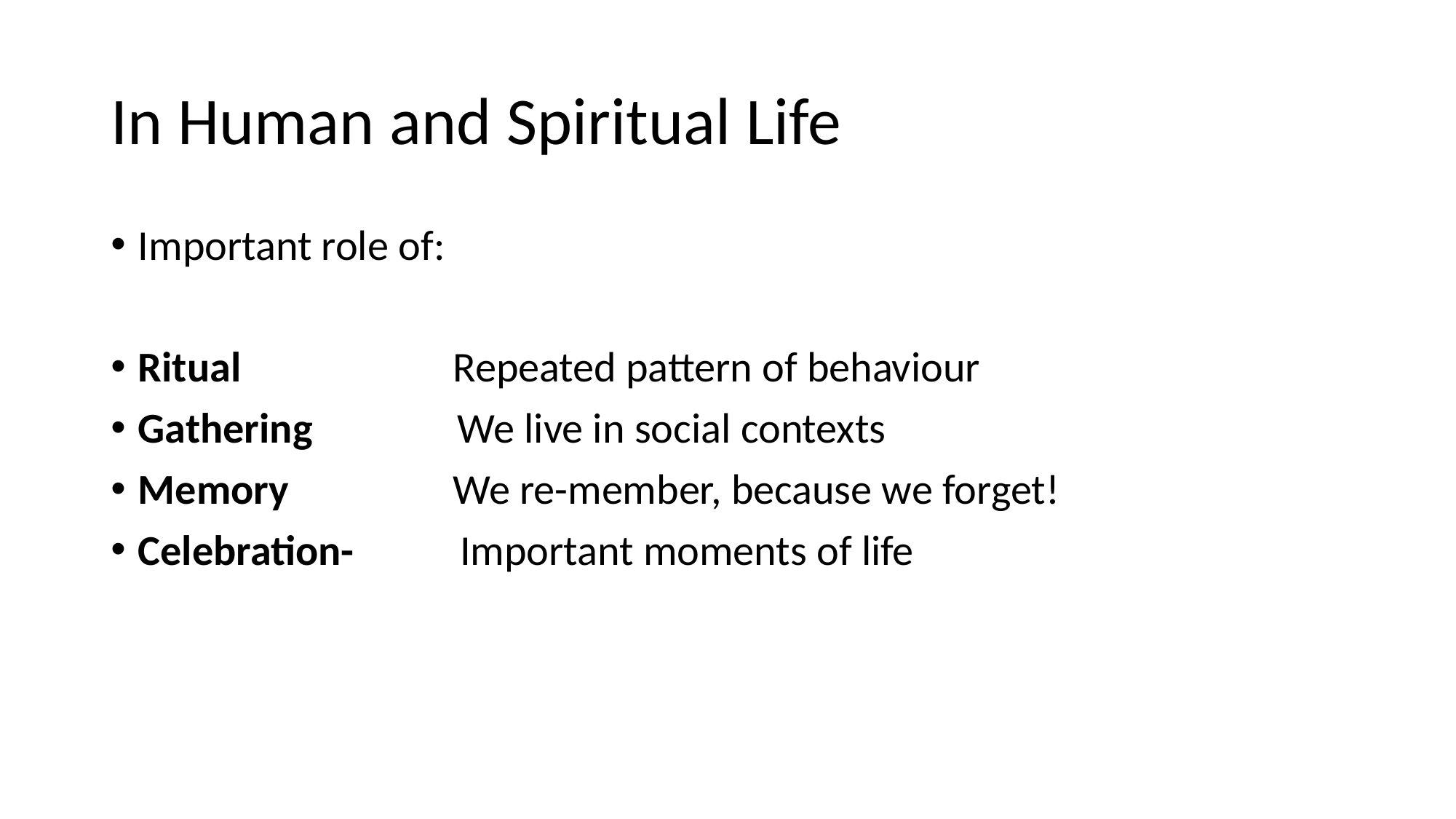

# In Human and Spiritual Life
Important role of:

Ritual                      Repeated pattern of behaviour
Gathering               We live in social contexts
Memory                 We re-member, because we forget!
Celebration-           Important moments of life